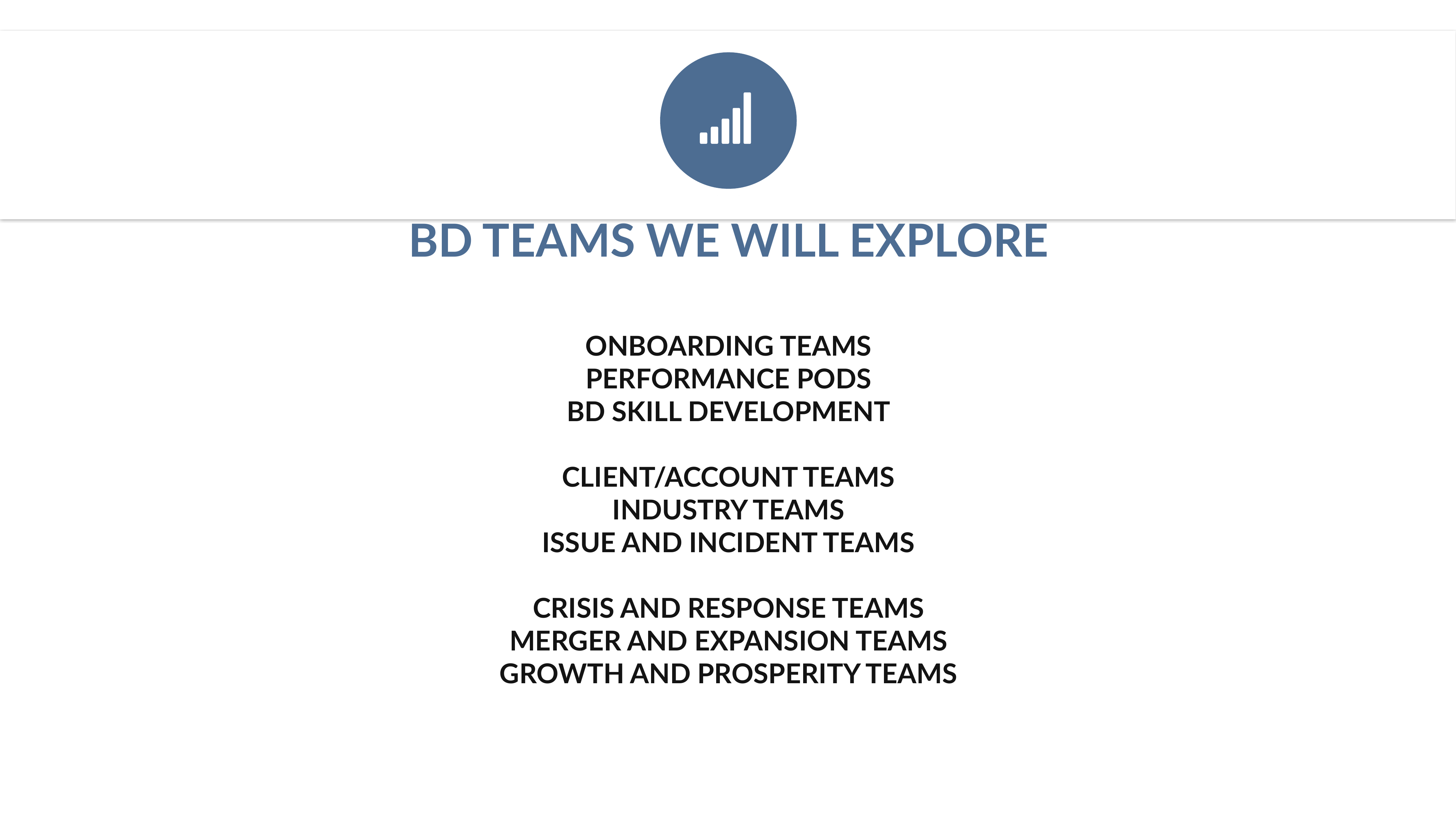

BD TEAMS WE WILL EXPLORE
Onboarding teams
Performance pods
BD Skill Development

CLIENT/ACCOUNT TEAMS
INDUSTRY TEAMS
ISSUE AND INCIDENT TEAMS

CRISIS and response TEAMS
MERGER and expansion TEAMS
GROWTH AND PROSPERITY TEAMS